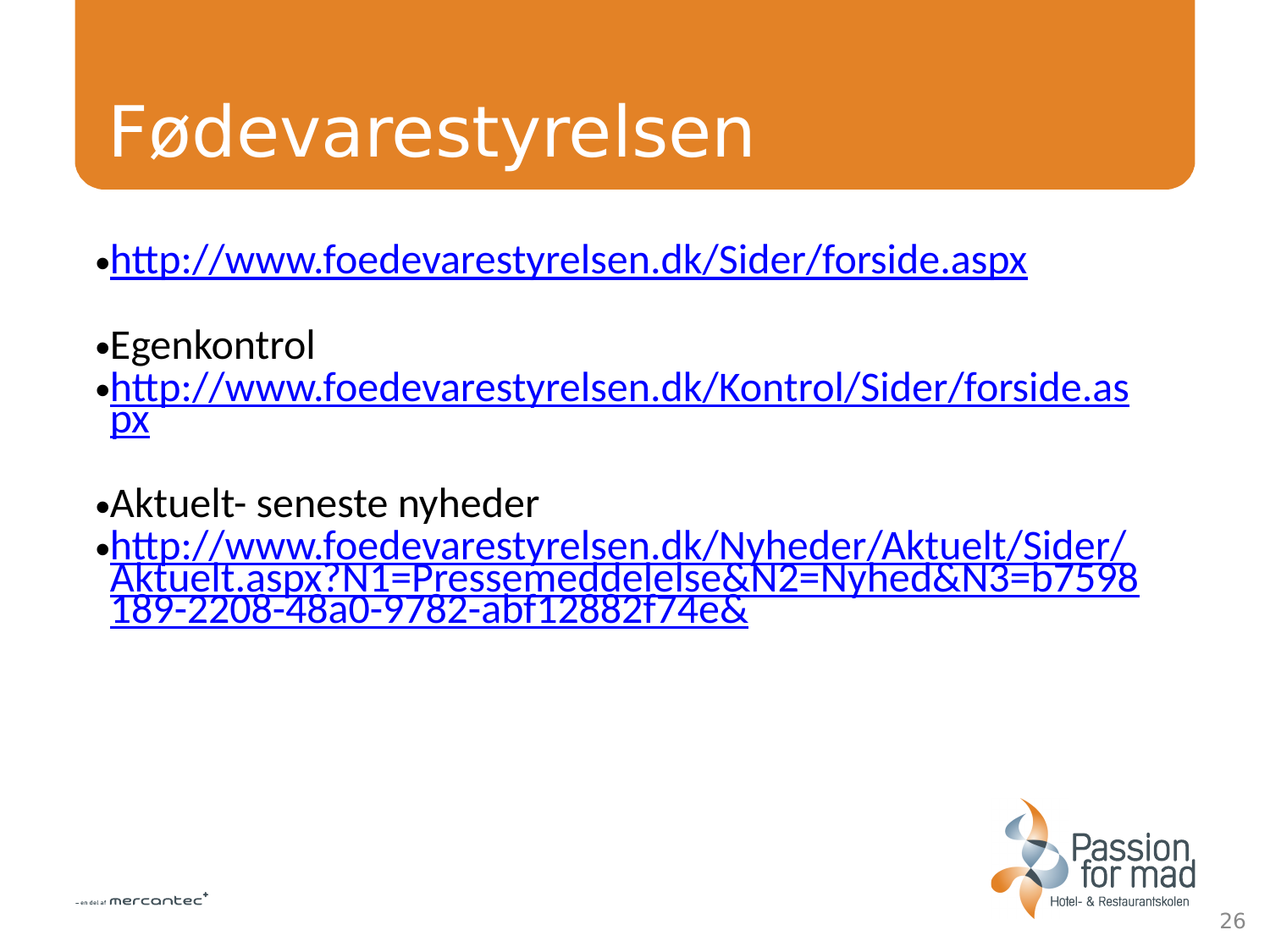

# Fødevarestyrelsen
|  |
| --- |
| http://www.foedevarestyrelsen.dk/Sider/forside.aspx Egenkontrol http://www.foedevarestyrelsen.dk/Kontrol/Sider/forside.aspx Aktuelt- seneste nyheder http://www.foedevarestyrelsen.dk/Nyheder/Aktuelt/Sider/Aktuelt.aspx?N1=Pressemeddelelse&N2=Nyhed&N3=b7598189-2208-48a0-9782-abf12882f74e& |
26